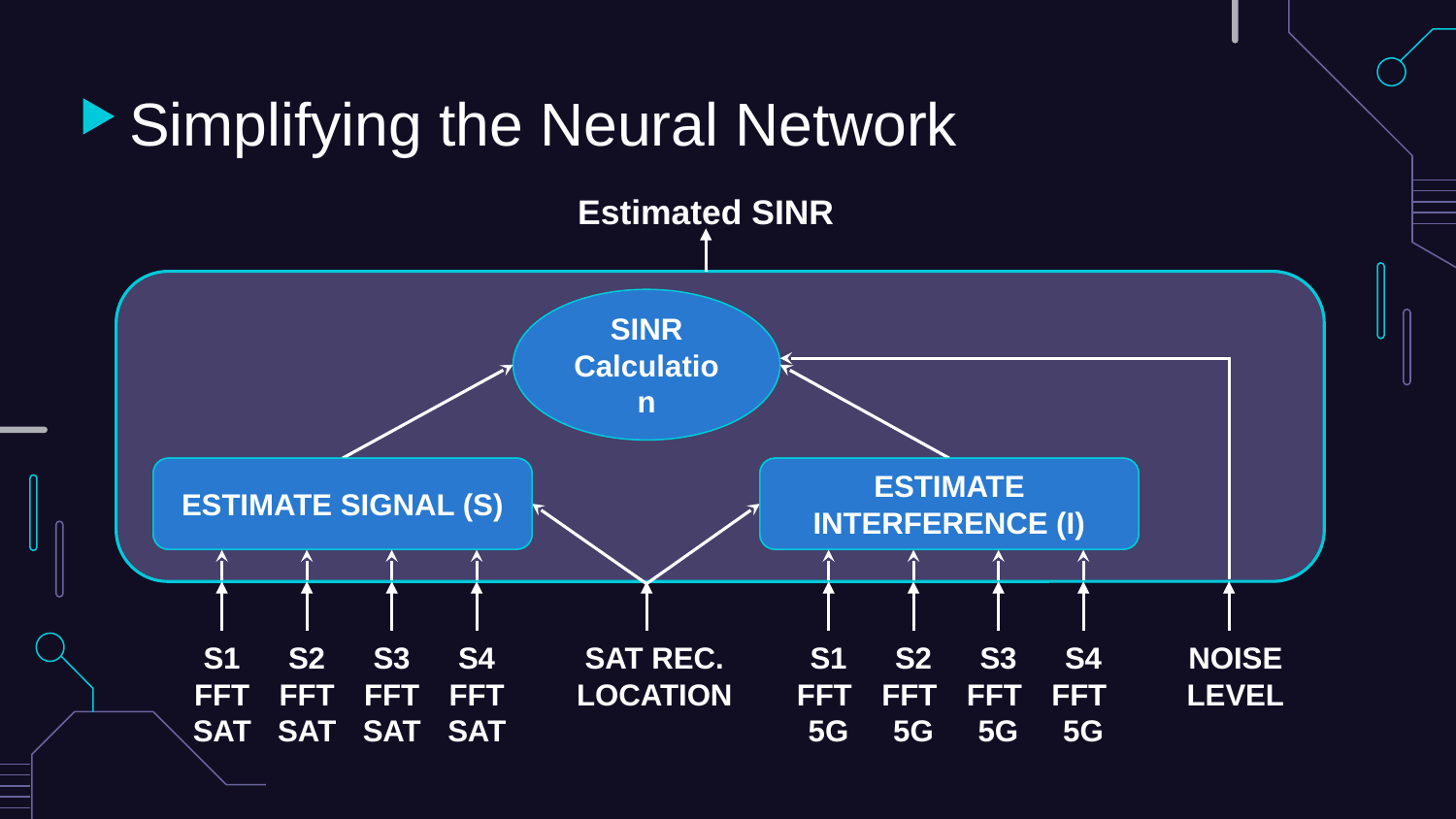

# Simplifying the Neural Network
Estimated SINR

SINR
Calculation
ESTIMATE SIGNAL (S)
ESTIMATE SIGNAL (S)
ESTIMATE NOISE (N)
ESTIMATE INTERFERENCE (I)
S1
FFT SAT
S2
FFT SAT
S3
FFT SAT
S4
FFT SAT
SAT REC. LOCATION
S1
FFT
5G
S2
FFT
5G
S3
FFT
5G
S4
FFT
5G
NOISE LEVEL